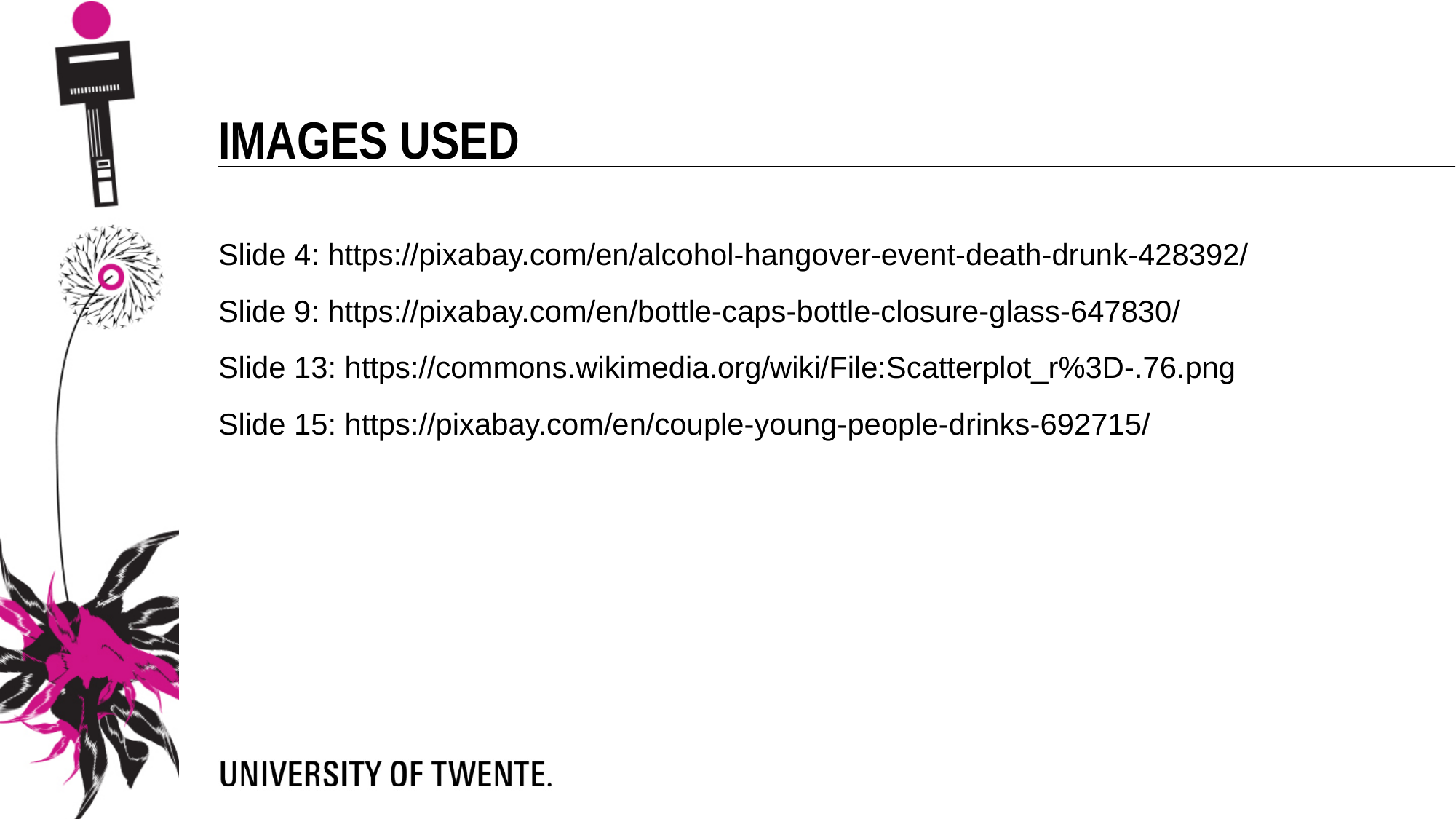

Images used
Slide 4: https://pixabay.com/en/alcohol-hangover-event-death-drunk-428392/
Slide 9: https://pixabay.com/en/bottle-caps-bottle-closure-glass-647830/
Slide 13: https://commons.wikimedia.org/wiki/File:Scatterplot_r%3D-.76.png
Slide 15: https://pixabay.com/en/couple-young-people-drinks-692715/